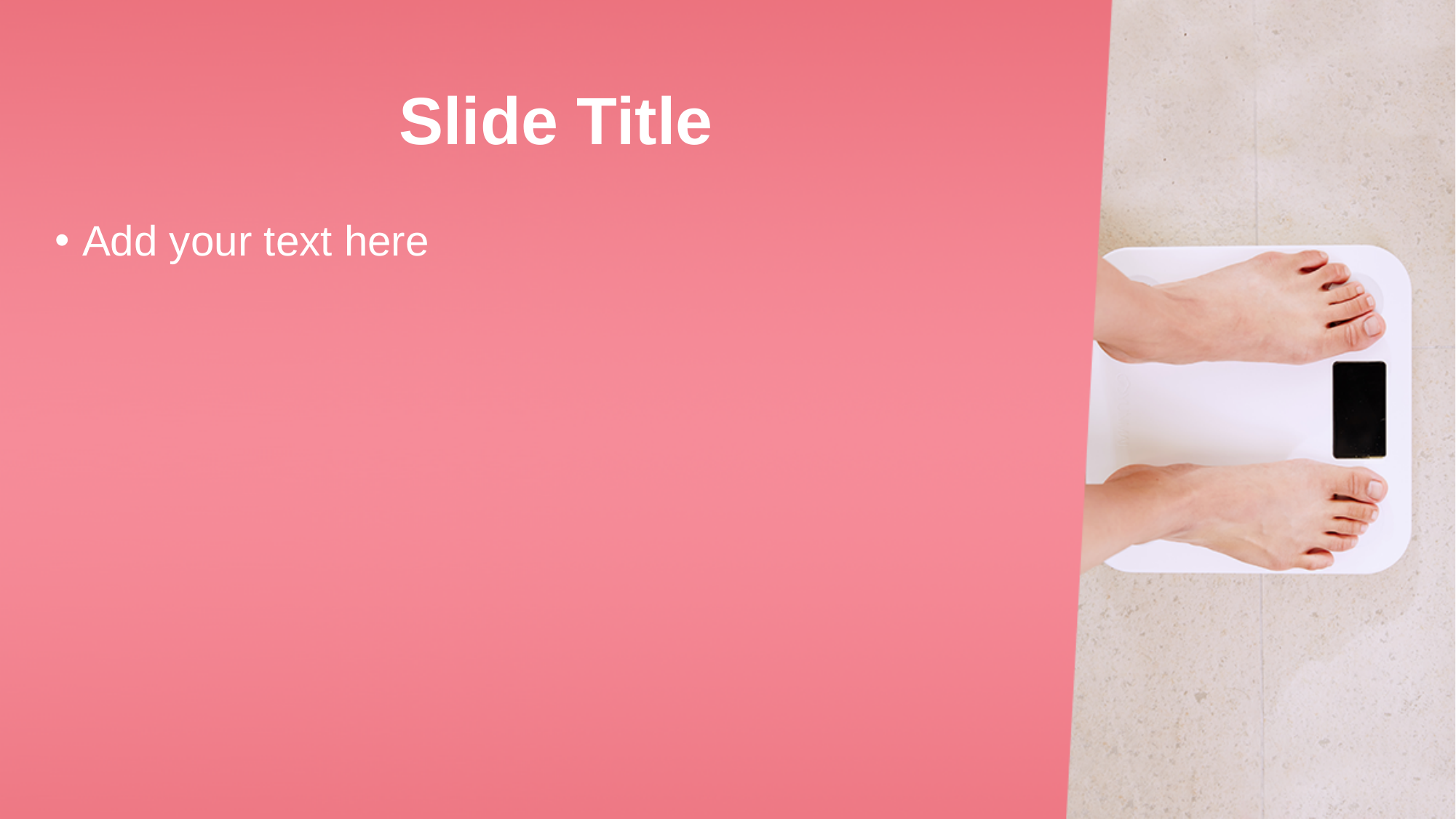

# Slide Title
Add your text here